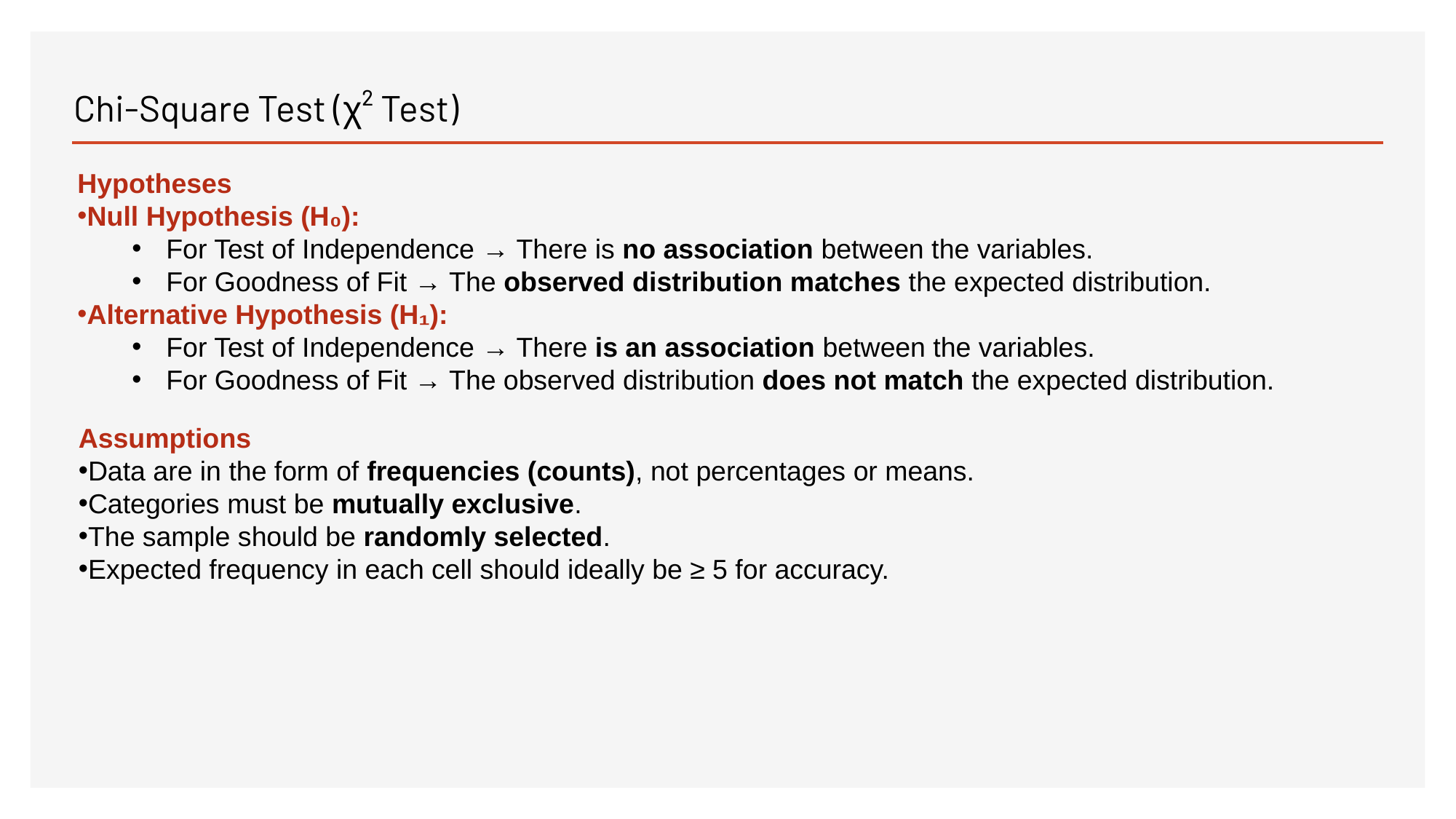

Chi-Square Test (χ² Test)
Hypotheses
Null Hypothesis (H₀):
For Test of Independence → There is no association between the variables.
For Goodness of Fit → The observed distribution matches the expected distribution.
Alternative Hypothesis (H₁):
For Test of Independence → There is an association between the variables.
For Goodness of Fit → The observed distribution does not match the expected distribution.
Assumptions
Data are in the form of frequencies (counts), not percentages or means.
Categories must be mutually exclusive.
The sample should be randomly selected.
Expected frequency in each cell should ideally be ≥ 5 for accuracy.